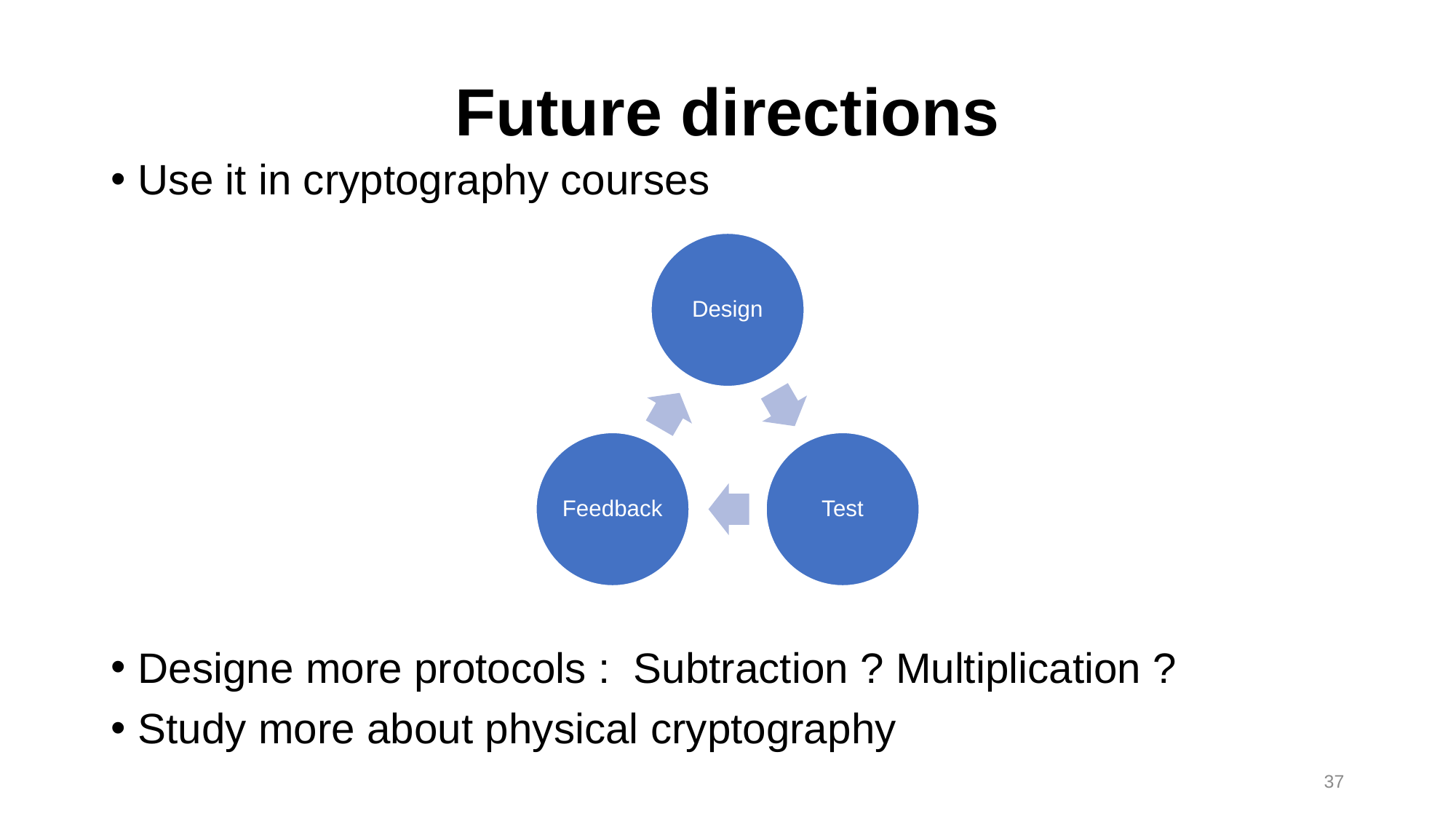

# Future directions
Use it in cryptography courses

Designe more protocols :  Subtraction ? Multiplication ?
Study more about physical cryptography
Design

Test

Feedback

37